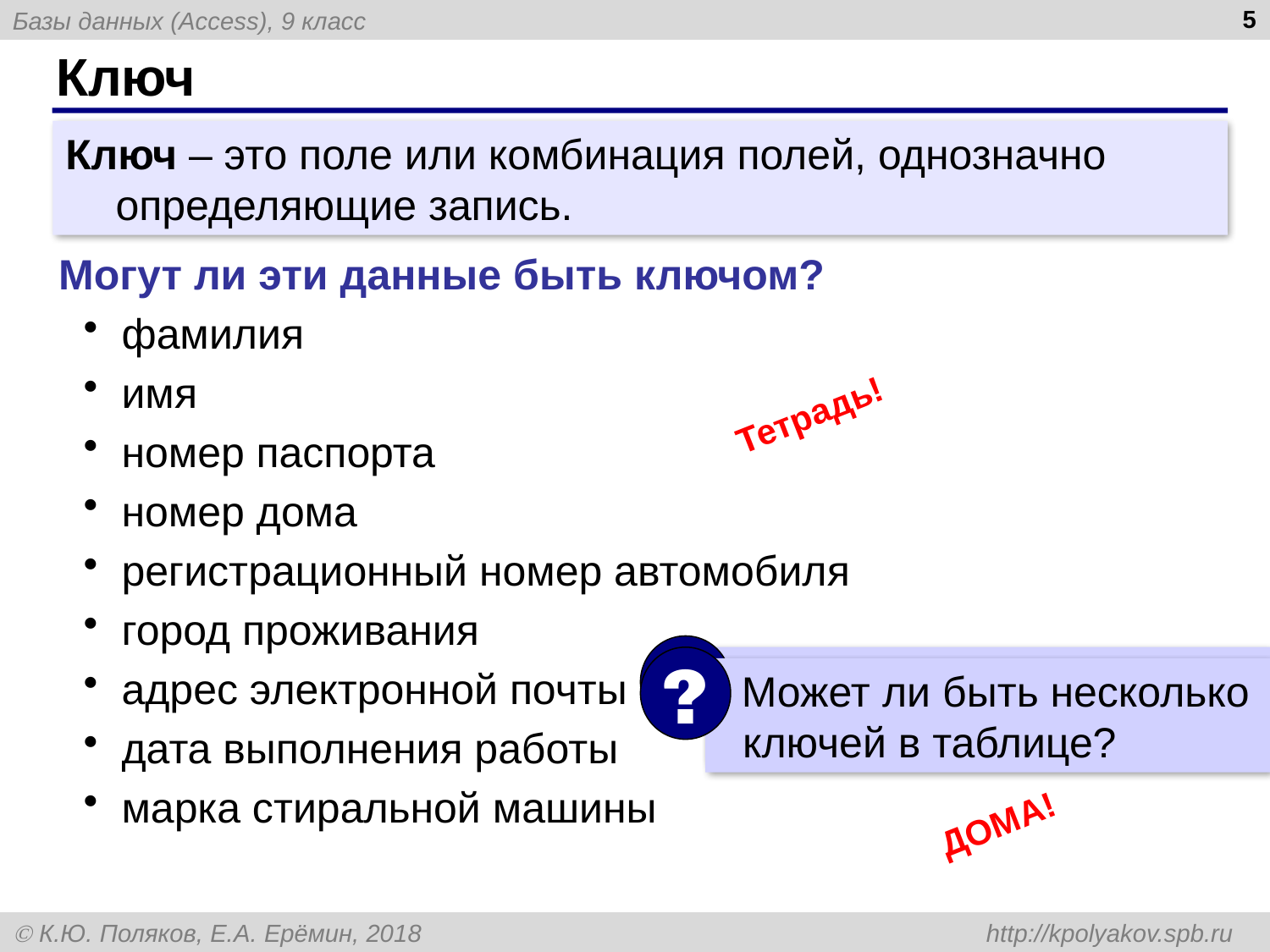

5
# Ключ
Ключ – это поле или комбинация полей, однозначно определяющие запись.
Могут ли эти данные быть ключом?
фамилия
имя
номер паспорта
номер дома
регистрационный номер автомобиля
город проживания
адрес электронной почты
дата выполнения работы
марка стиральной машины
Тетрадь!
?
  Может ли быть несколько ключей в таблице?
?
  Может ли быть несколько ключей в таблице?
ДОМА!